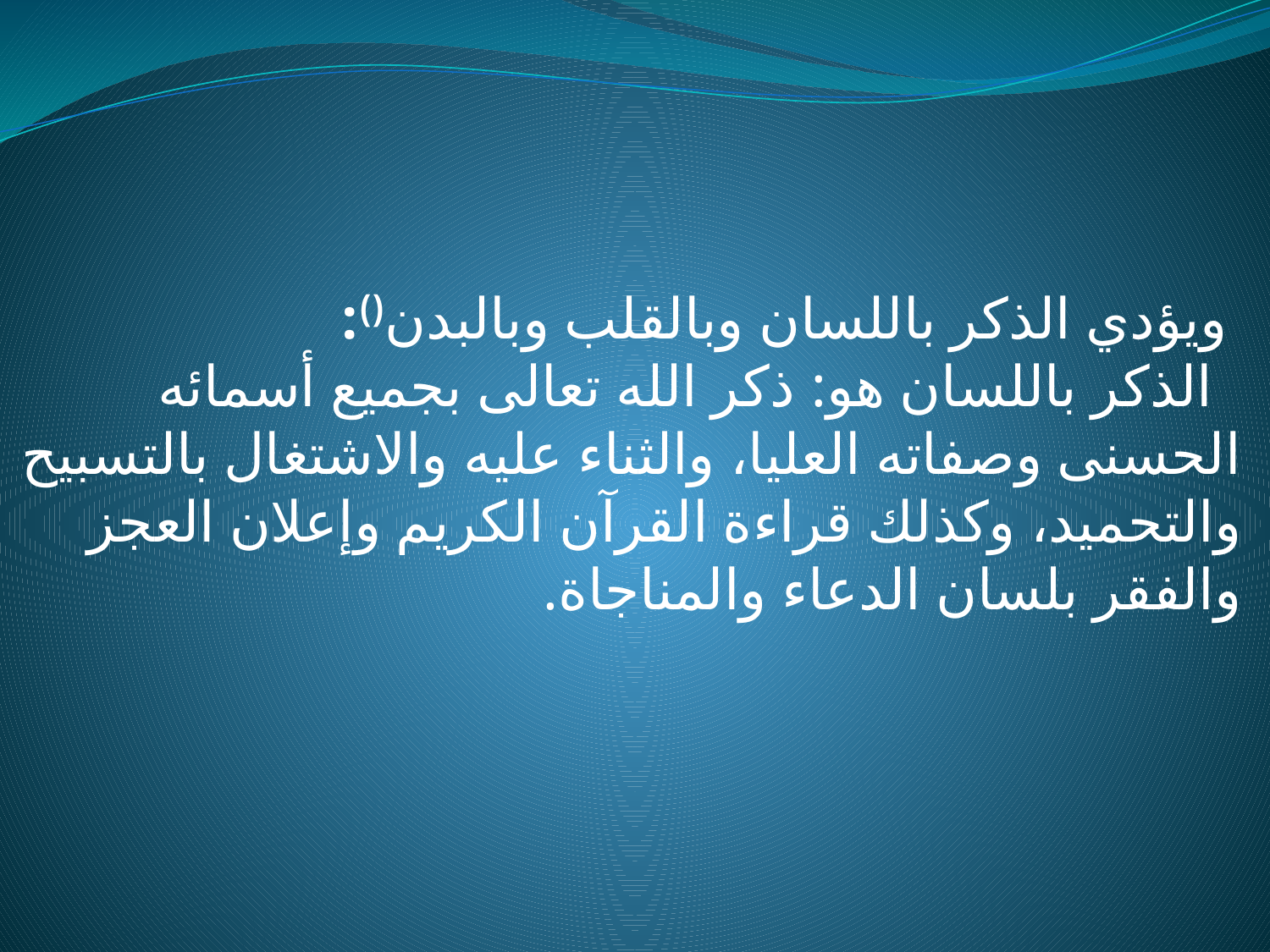

#
 ويؤدي الذكر باللسان وبالقلب وبالبدن():
  الذكر باللسان هو: ذكر الله تعالى بجميع أسمائه الحسنى وصفاته العليا، والثناء عليه والاشتغال بالتسبيح والتحميد، وكذلك قراءة القرآن الكريم وإعلان العجز والفقر بلسان الدعاء والمناجاة.